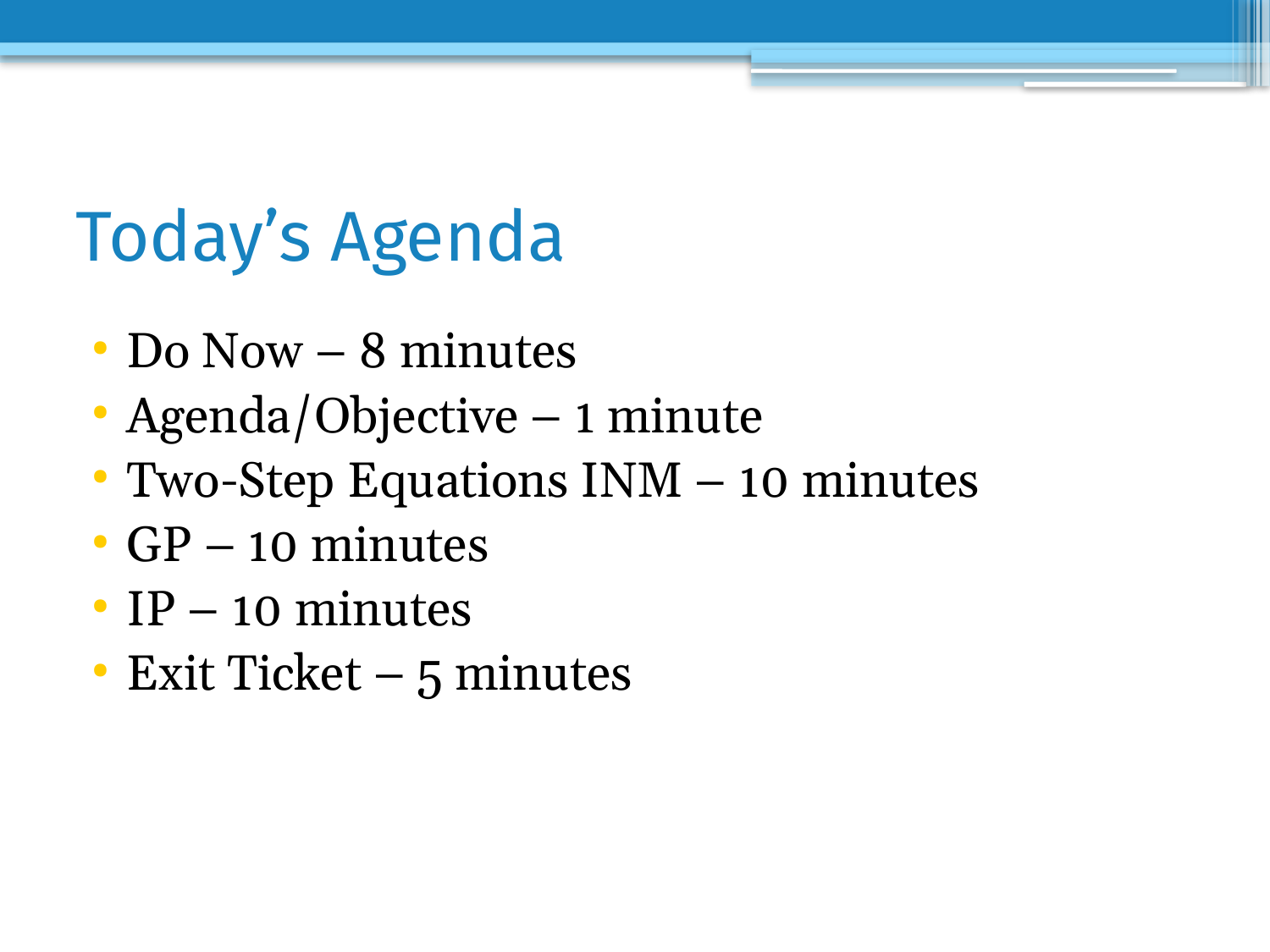

# Today’s Agenda
Do Now – 8 minutes
Agenda/Objective – 1 minute
Two-Step Equations INM – 10 minutes
GP – 10 minutes
IP – 10 minutes
Exit Ticket – 5 minutes